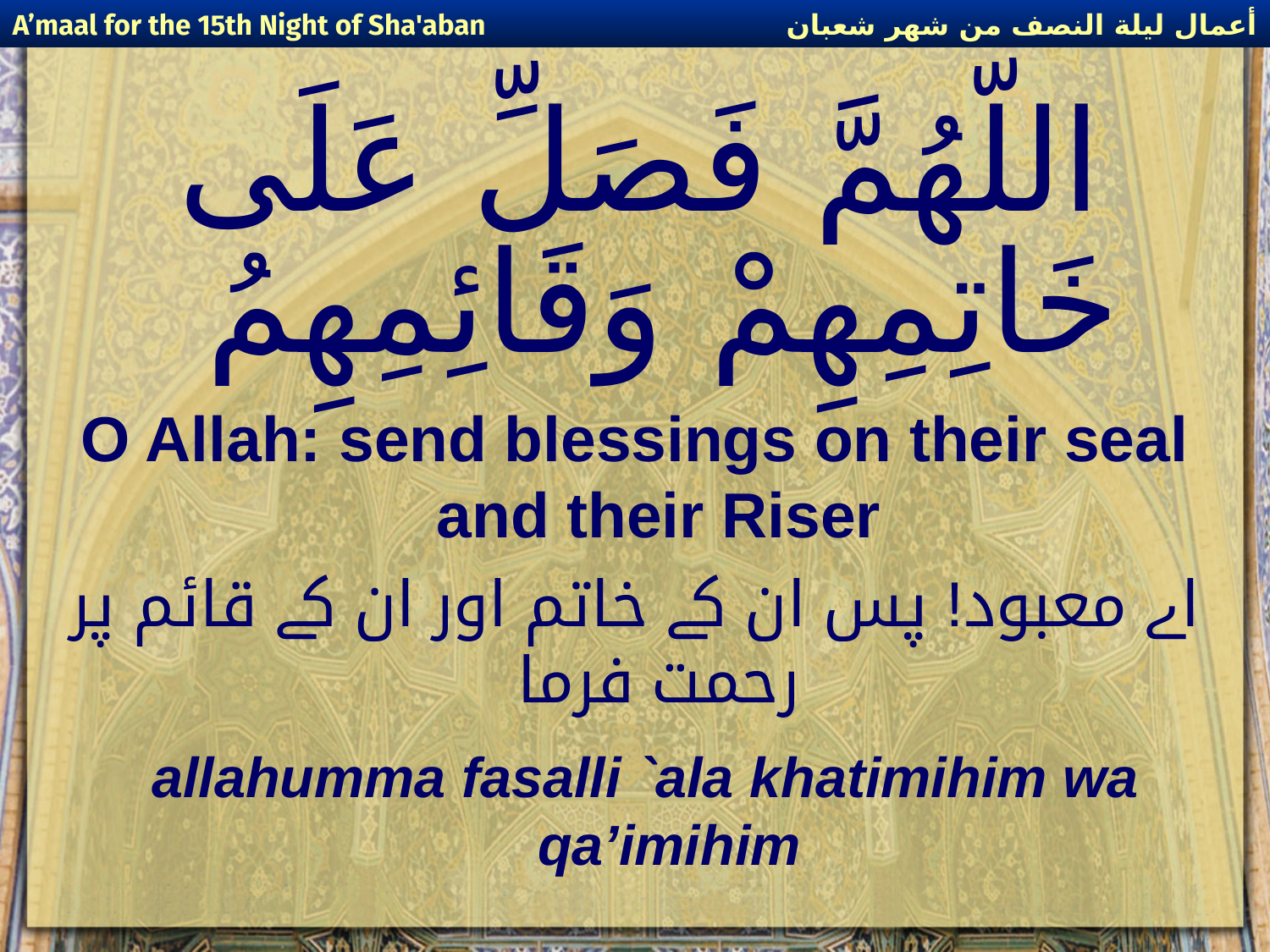

أعمال ليلة النصف من شهر شعبان
A’maal for the 15th Night of Sha'aban
# اللّهُمَّ فَصَلِّ عَلَى خَاتِمِهِمْ وَقَائِمِهِمُ
O Allah: send blessings on their seal and their Riser
اے معبود! پس ان کے خاتم اور ان کے قائم پر رحمت فرما
allahumma fasalli `ala khatimihim wa qa’imihim